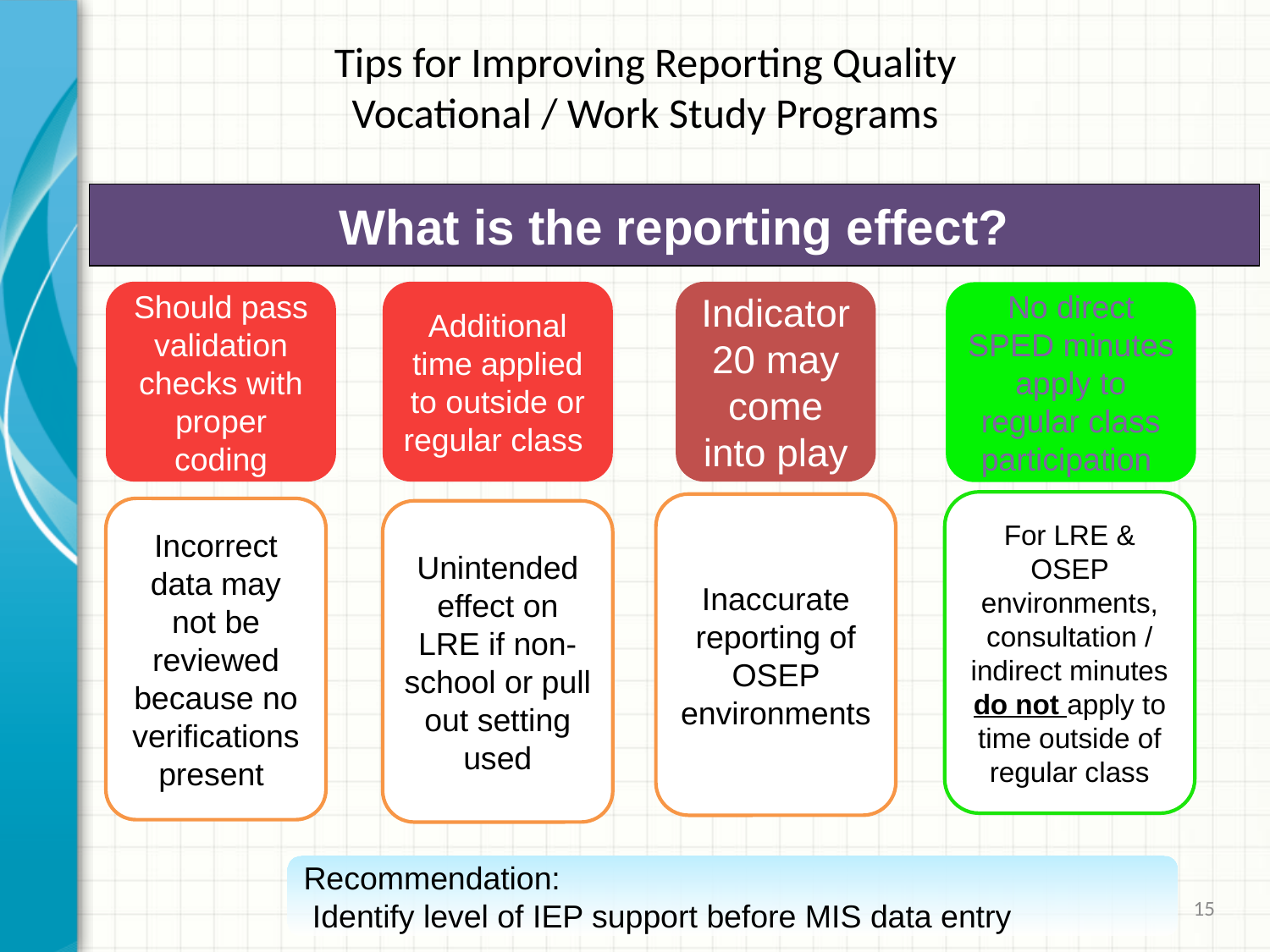

Tips for Improving Reporting Quality
Vocational / Work Study Programs
What is the reporting effect?
Should pass validation checks with proper coding
Additional time applied to outside or regular class
Indicator 20 may come into play
No direct SPED minutes apply to regular class participation
For LRE & OSEP environments, consultation / indirect minutes do not apply to time outside of regular class
Inaccurate reporting of OSEP environments
Incorrect data may not be reviewed because no verifications present
Unintended effect on LRE if non-school or pull out setting used

Recommendation:
 Identify level of IEP support before MIS data entry
15